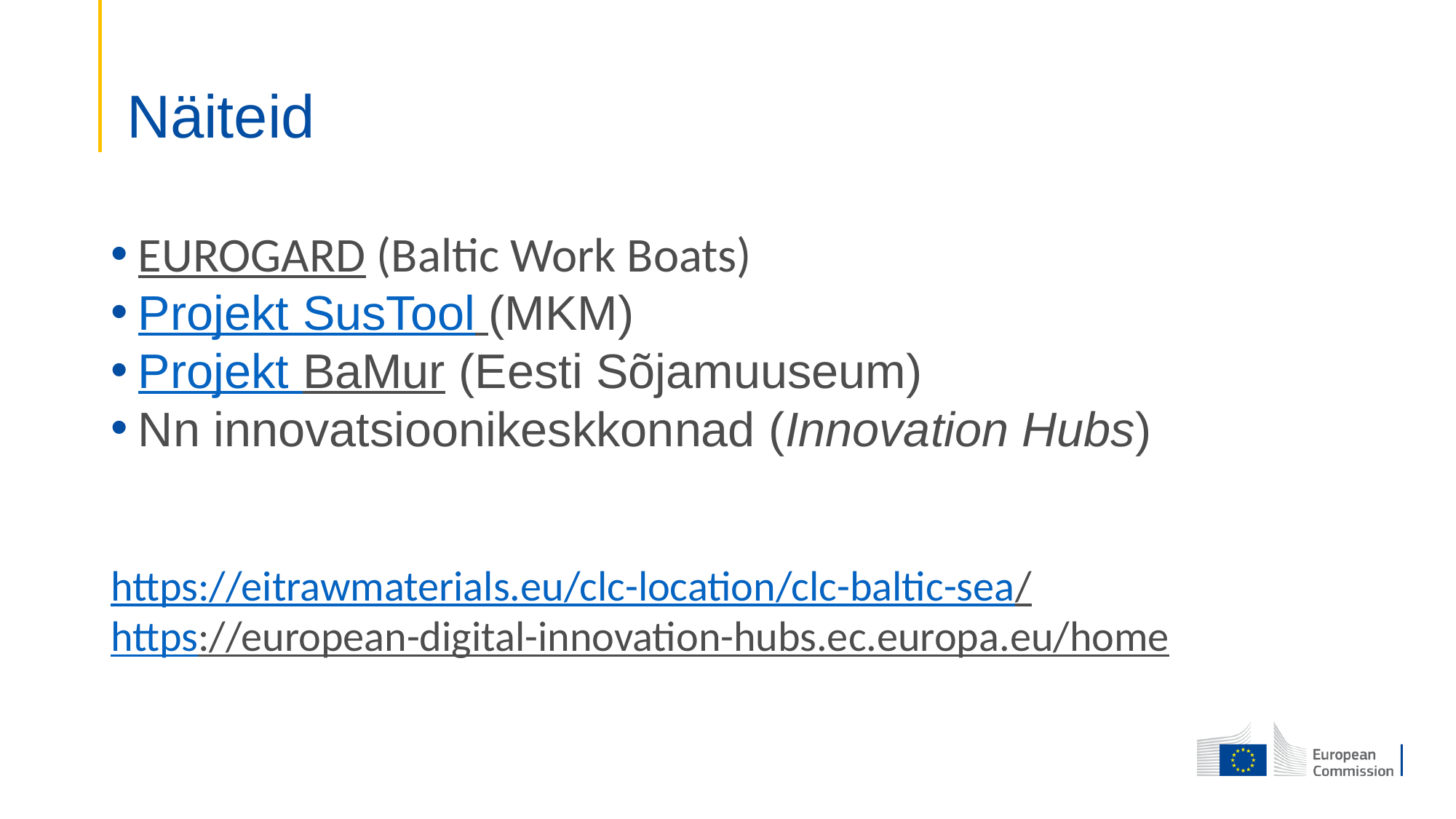

# Näiteid
EUROGARD (Baltic Work Boats)
Projekt SusTool (MKM)
Projekt BaMur (Eesti Sõjamuuseum)
Nn innovatsioonikeskkonnad (Innovation Hubs)

https://eitrawmaterials.eu/clc-location/clc-baltic-sea/
https://european-digital-innovation-hubs.ec.europa.eu/home